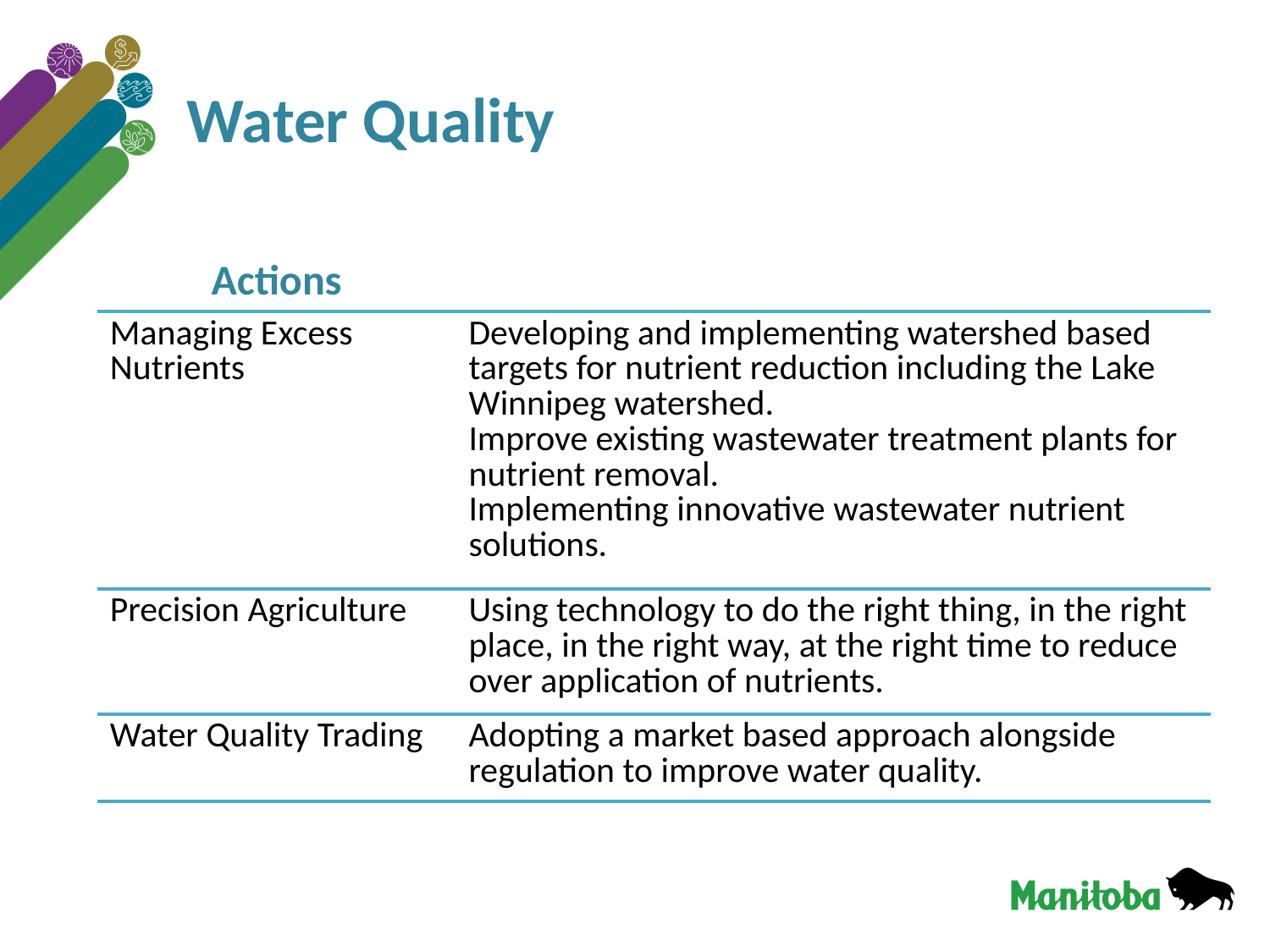

# Water Quality
| Actions |  |
| --- | --- |
| Managing Excess Nutrients | Developing and implementing watershed based targets for nutrient reduction including the Lake Winnipeg watershed. Improve existing wastewater treatment plants for nutrient removal. Implementing innovative wastewater nutrient solutions. |
| Precision Agriculture | Using technology to do the right thing, in the right place, in the right way, at the right time to reduce over application of nutrients. |
| Water Quality Trading | Adopting a market based approach alongside regulation to improve water quality. |